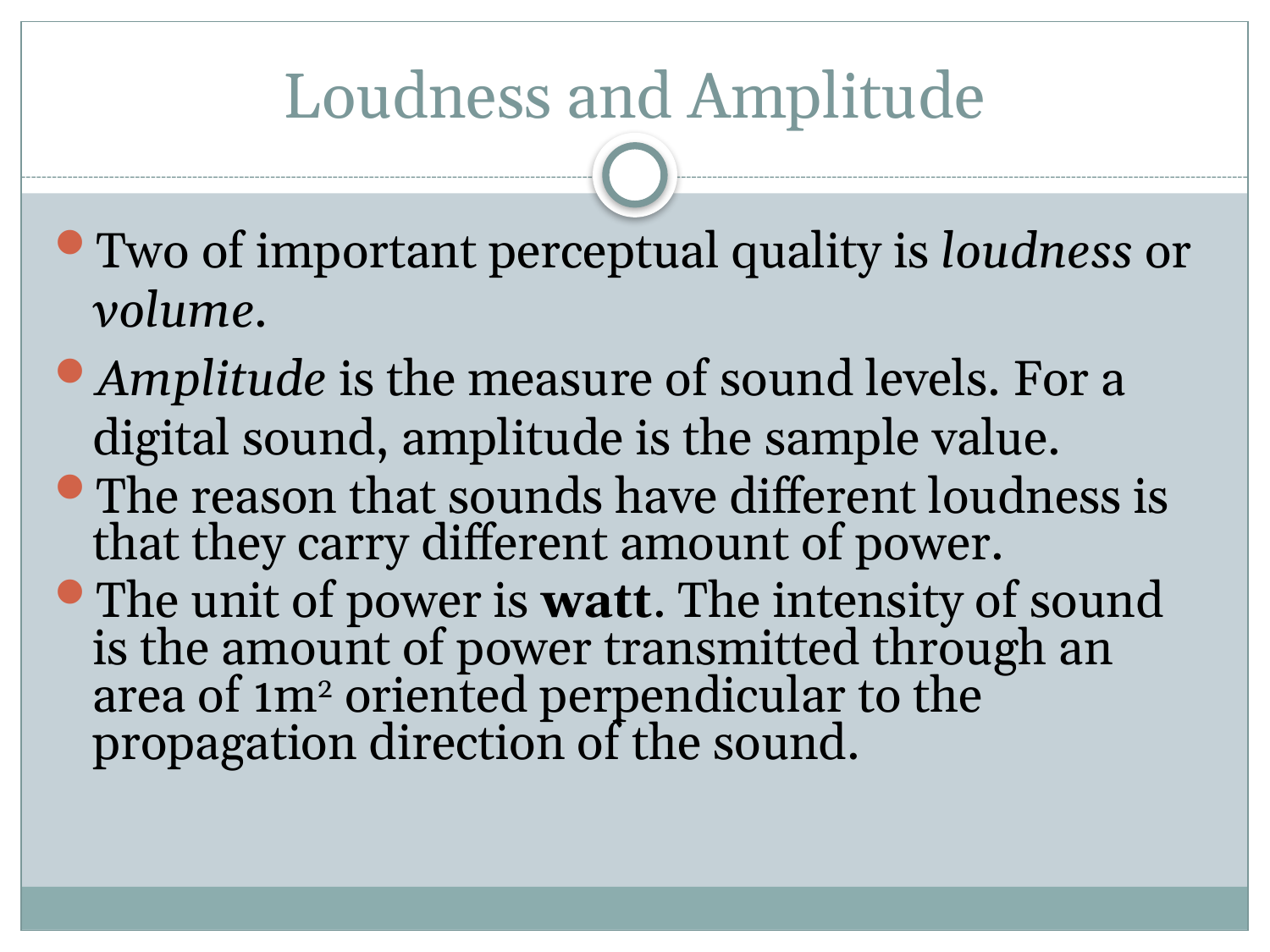

# Loudness and Amplitude
Two of important perceptual quality is loudness or volume.
Amplitude is the measure of sound levels. For a digital sound, amplitude is the sample value.
The reason that sounds have different loudness is that they carry different amount of power.
The unit of power is watt. The intensity of sound is the amount of power transmitted through an area of 1m2 oriented perpendicular to the propagation direction of the sound.